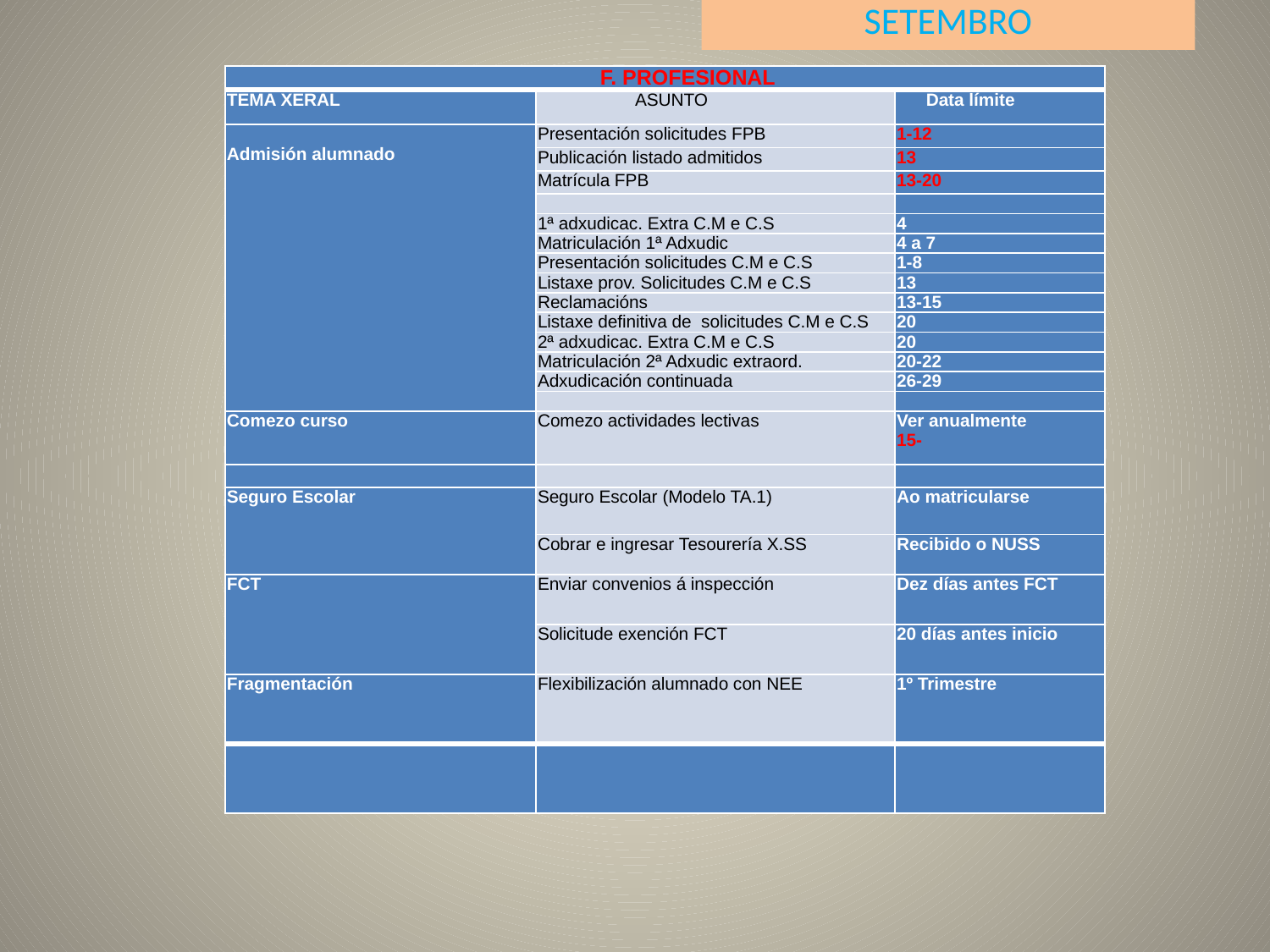

SETEMBRO
| F. PROFESIONAL |  |  |
| --- | --- | --- |
| TEMA XERAL | ASUNTO | Data límite |
| Admisión alumnado | Presentación solicitudes FPB | 1-12 |
|  | Publicación listado admitidos | 13 |
|  | Matrícula FPB | 13-20 |
|  |  |  |
|  | 1ª adxudicac. Extra C.M e C.S | 4 |
|  | Matriculación 1ª Adxudic | 4 a 7 |
|  | Presentación solicitudes C.M e C.S | 1-8 |
|  | Listaxe prov. Solicitudes C.M e C.S | 13 |
|  | Reclamacións | 13-15 |
|  | Listaxe definitiva de solicitudes C.M e C.S | 20 |
|  | 2ª adxudicac. Extra C.M e C.S | 20 |
|  | Matriculación 2ª Adxudic extraord. | 20-22 |
|  | Adxudicación continuada | 26-29 |
|  |  |  |
| Comezo curso | Comezo actividades lectivas | Ver anualmente 15- |
|  |  |  |
| Seguro Escolar | Seguro Escolar (Modelo TA.1) | Ao matricularse |
|  | Cobrar e ingresar Tesourería X.SS | Recibido o NUSS |
| FCT | Enviar convenios á inspección | Dez días antes FCT |
|  | Solicitude exención FCT | 20 días antes inicio |
| Fragmentación | Flexibilización alumnado con NEE | 1º Trimestre |
|  |  |  |